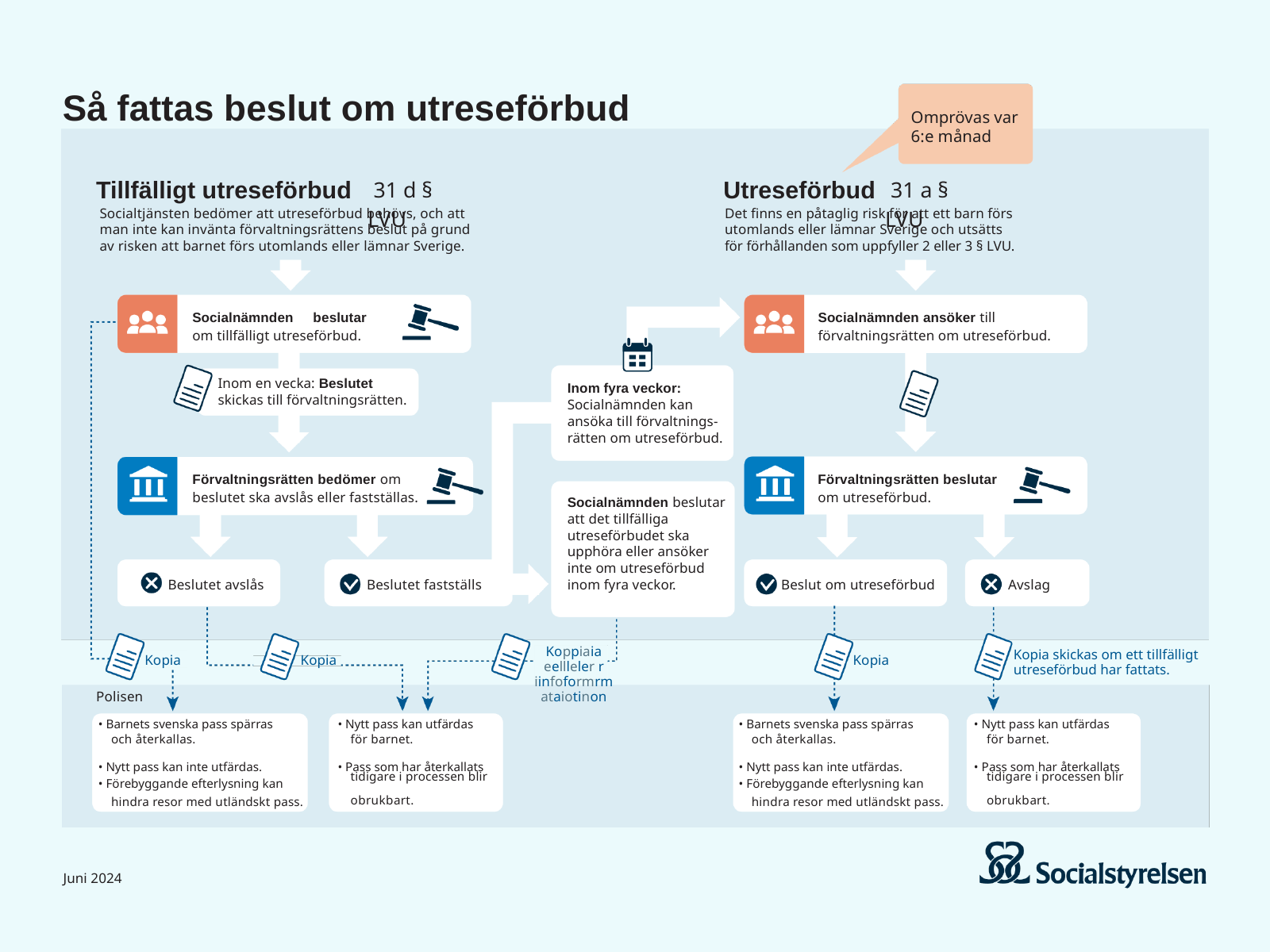

Så fattas beslut om utreseförbud

Omprövas var 6:e månad
Tillfälligt utreseförbud
Utreseförbud
 31 d § LVU
 31 a § LVU
Socialtjänsten bedömer att utreseförbud behövs, och att man inte kan invänta förvaltningsrättens beslut på grund av risken att barnet förs utomlands eller lämnar Sverige.
Det finns en påtaglig risk för att ett barn förs
utomlands eller lämnar Sverige och utsätts
för förhållanden som uppfyller 2 eller 3 § LVU.
Socialnämnden beslutar om tillfälligt utreseförbud.
Socialnämnden ansöker till förvaltningsrätten om utreseförbud.
Inom en vecka: Beslutet skickas till förvaltningsrätten.
Inom fyra veckor: Socialnämnden kan ansöka till förvaltnings- rätten om utreseförbud.
Förvaltningsrätten bedömer om beslutet ska avslås eller fastställas.
Förvaltningsrätten beslutar om utreseförbud.
Socialnämnden beslutar att det tillfälliga utreseförbudet ska upphöra eller ansöker inte om utreseförbud inom fyra veckor.
Beslutet avslås
Beslutet fastställs
Beslut om utreseförbud
Avslag
Koppiaia eellleler r iinfoformrmataiotinon
Kopia skickas om ett tillfälligt utreseförbud har fattats.
Kopia
Kopia
Kopia
Polisen
• Barnets svenska pass spärras
• Nytt pass kan utfärdas
• Barnets svenska pass spärras
• Nytt pass kan utfärdas
och återkallas.
för barnet.
och återkallas.
för barnet.
• Nytt pass kan inte utfärdas.
• Förebyggande efterlysning kan
• Pass som har återkallats
• Nytt pass kan inte utfärdas.
• Förebyggande efterlysning kan
• Pass som har återkallats
tidigare i processen blir
obrukbart.
tidigare i processen blir
obrukbart.
hindra resor med utländskt pass.
hindra resor med utländskt pass.
Juni 2024